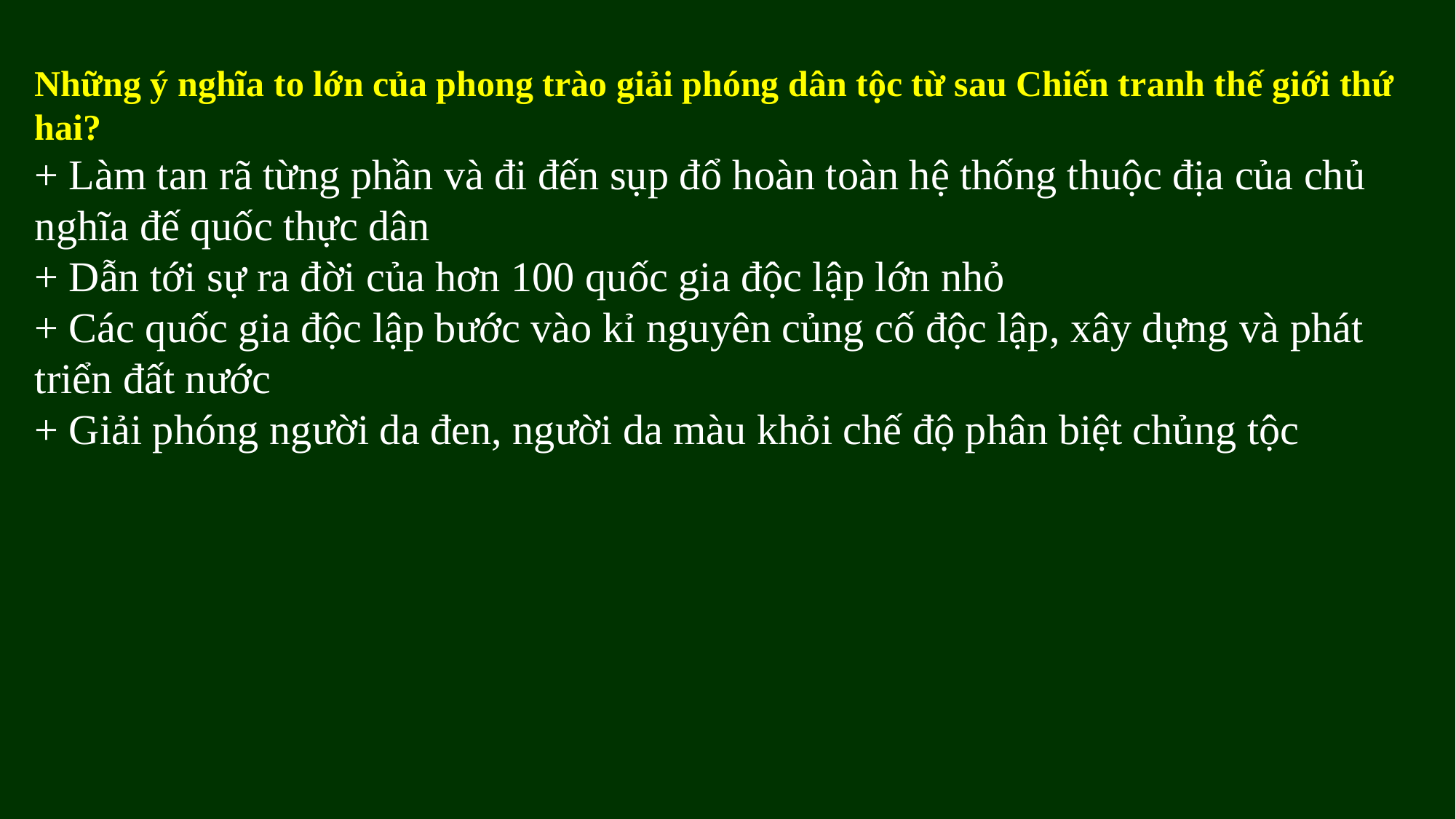

Những ý nghĩa to lớn của phong trào giải phóng dân tộc từ sau Chiến tranh thế giới thứ hai?
+ Làm tan rã từng phần và đi đến sụp đổ hoàn toàn hệ thống thuộc địa của chủ nghĩa đế quốc thực dân
+ Dẫn tới sự ra đời của hơn 100 quốc gia độc lập lớn nhỏ
+ Các quốc gia độc lập bước vào kỉ nguyên củng cố độc lập, xây dựng và phát triển đất nước
+ Giải phóng người da đen, người da màu khỏi chế độ phân biệt chủng tộc